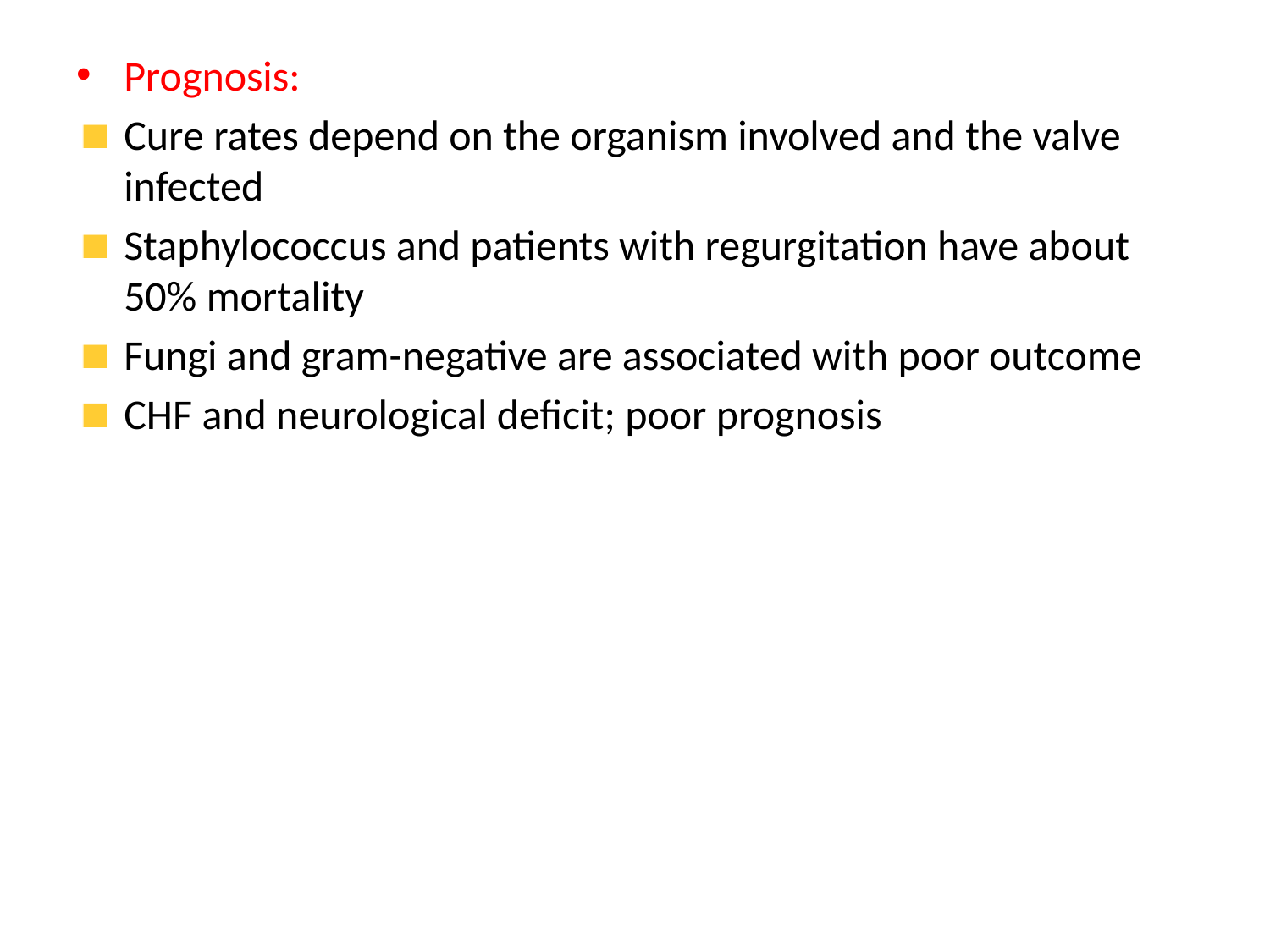

Prognosis:
Cure rates depend on the organism involved and the valve infected
Staphylococcus and patients with regurgitation have about 50% mortality
Fungi and gram-negative are associated with poor outcome
CHF and neurological deficit; poor prognosis